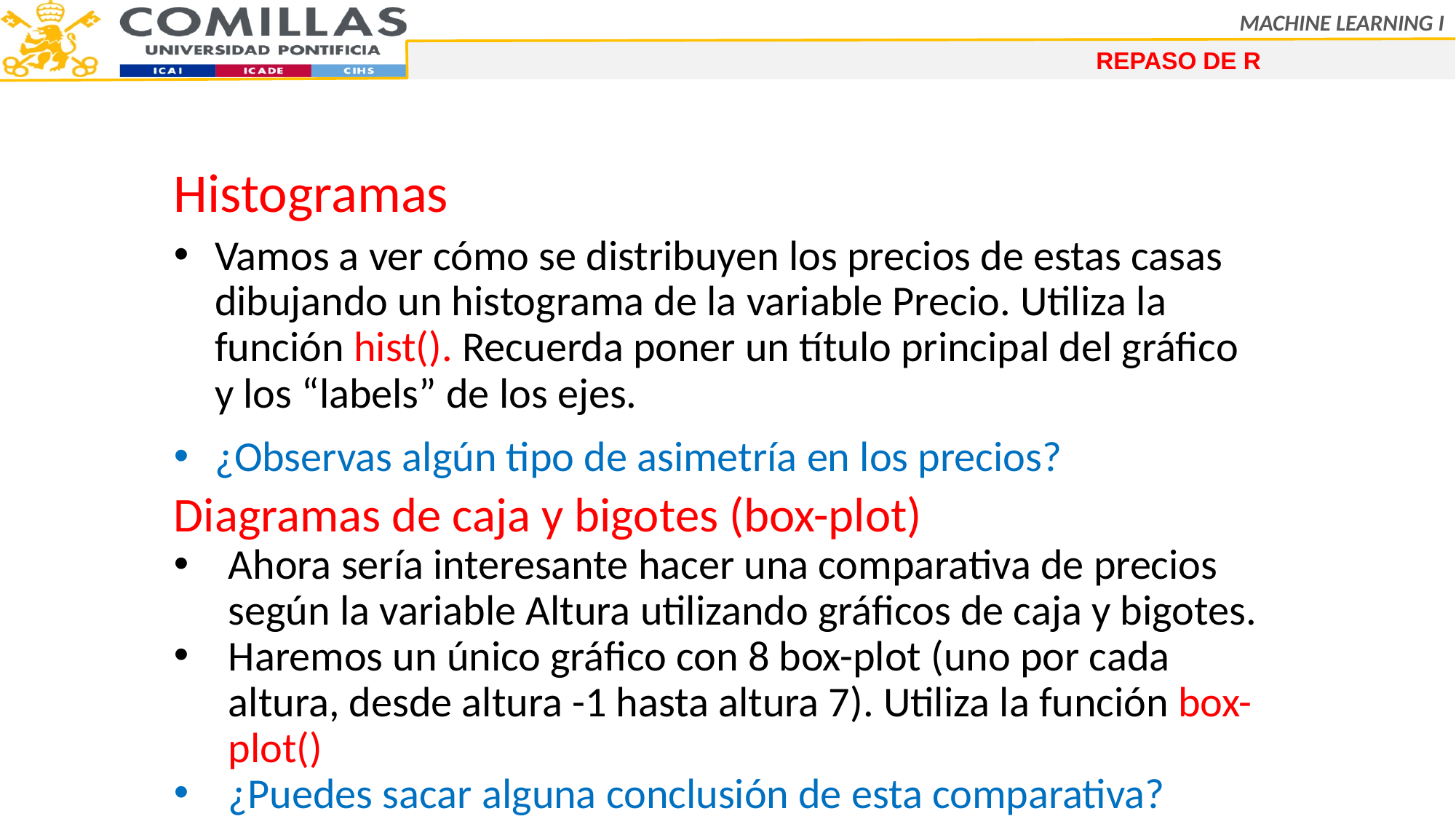

REPASO DE R
Histogramas
Vamos a ver cómo se distribuyen los precios de estas casas dibujando un histograma de la variable Precio. Utiliza la función hist(). Recuerda poner un título principal del gráfico y los “labels” de los ejes.
¿Observas algún tipo de asimetría en los precios?
Diagramas de caja y bigotes (box-plot)
Ahora sería interesante hacer una comparativa de precios según la variable Altura utilizando gráficos de caja y bigotes.
Haremos un único gráfico con 8 box-plot (uno por cada altura, desde altura -1 hasta altura 7). Utiliza la función box-plot()
¿Puedes sacar alguna conclusión de esta comparativa?